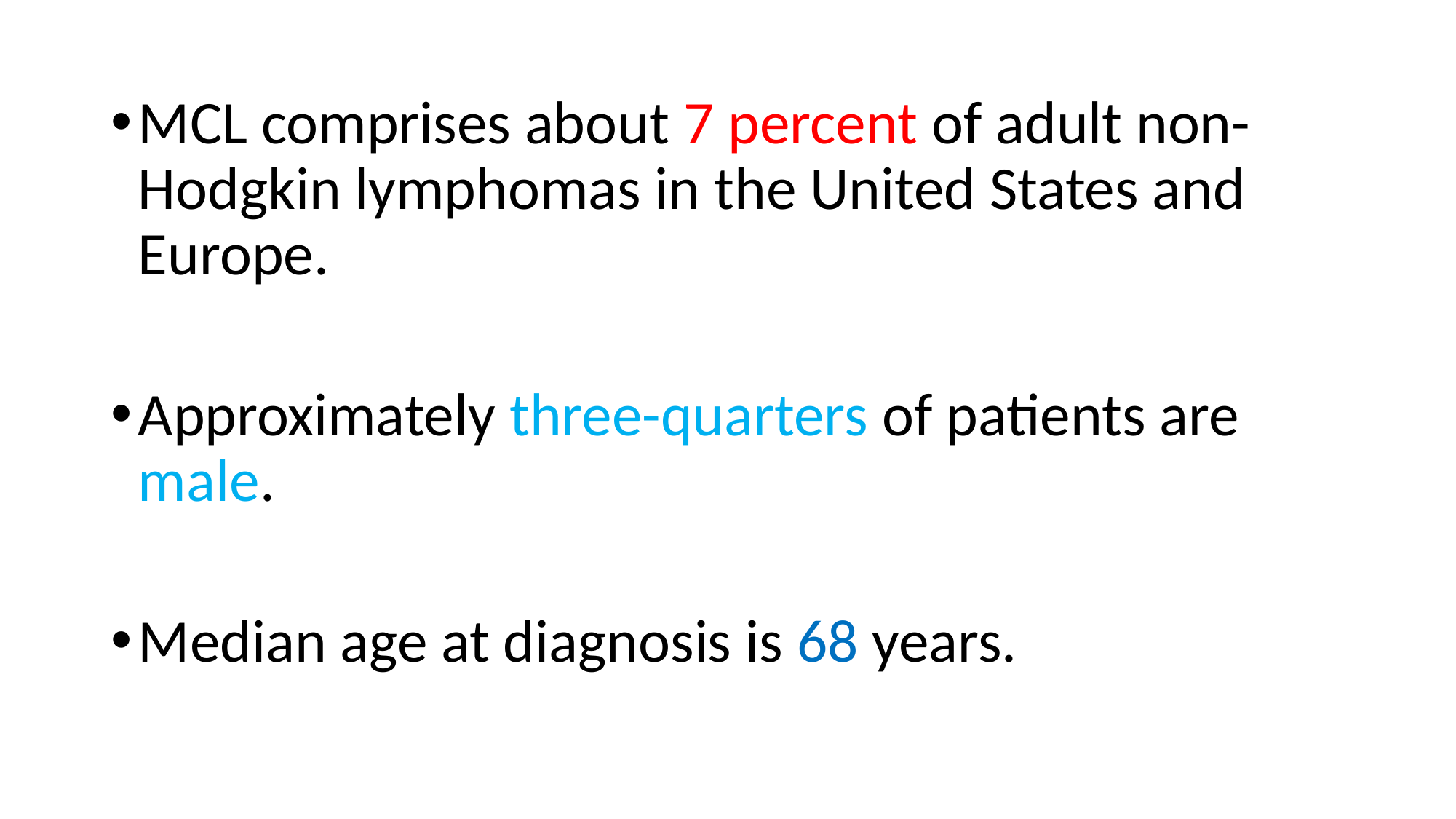

MCL comprises about 7 percent of adult non-Hodgkin lymphomas in the United States and Europe.

Approximately three-quarters of patients are male.

Median age at diagnosis is 68 years.